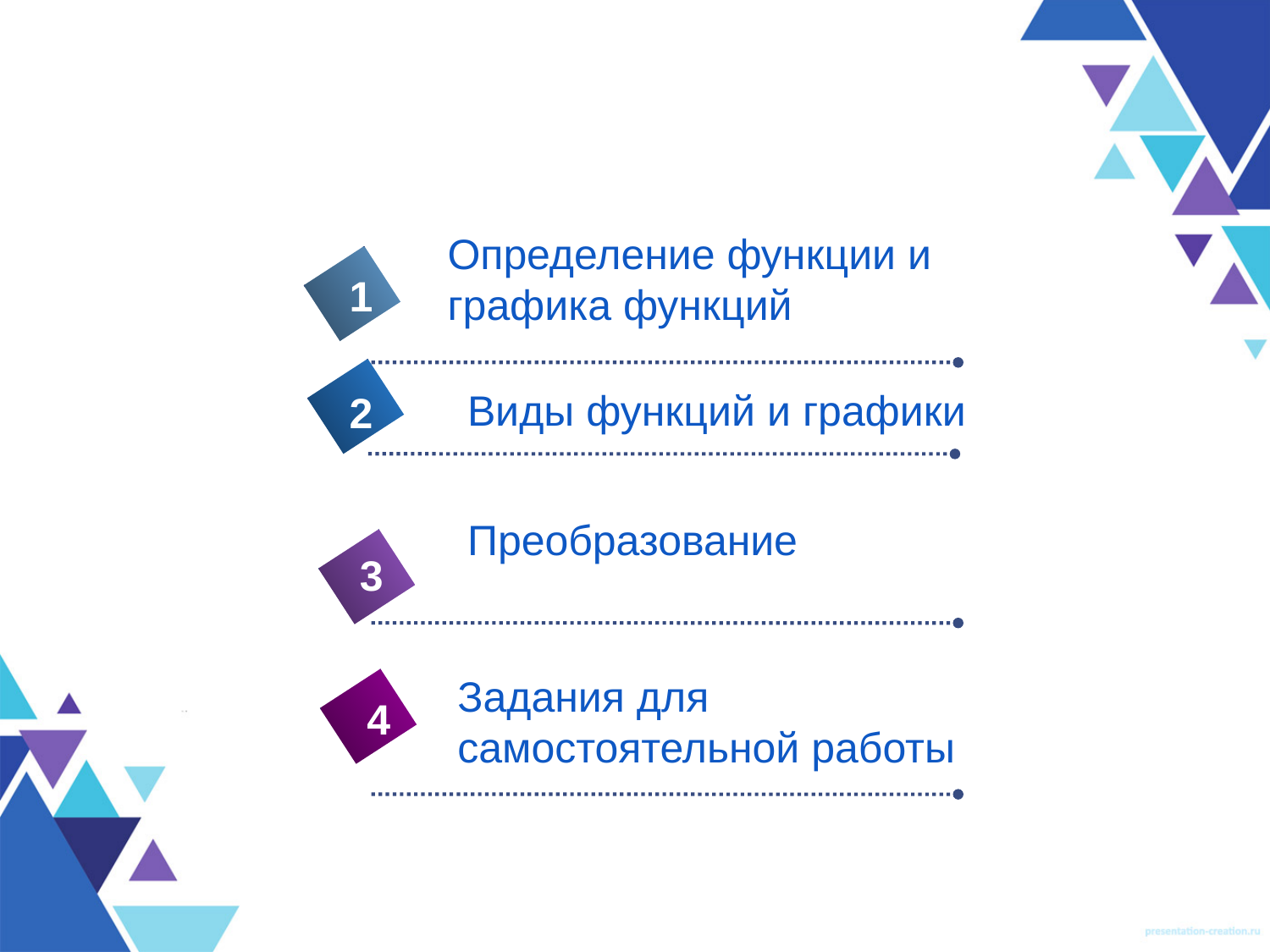

#
Определение функции и
графика функций

1

Виды функций и графики
2

Преобразование

3
4

Задания для самостоятельной работы

4